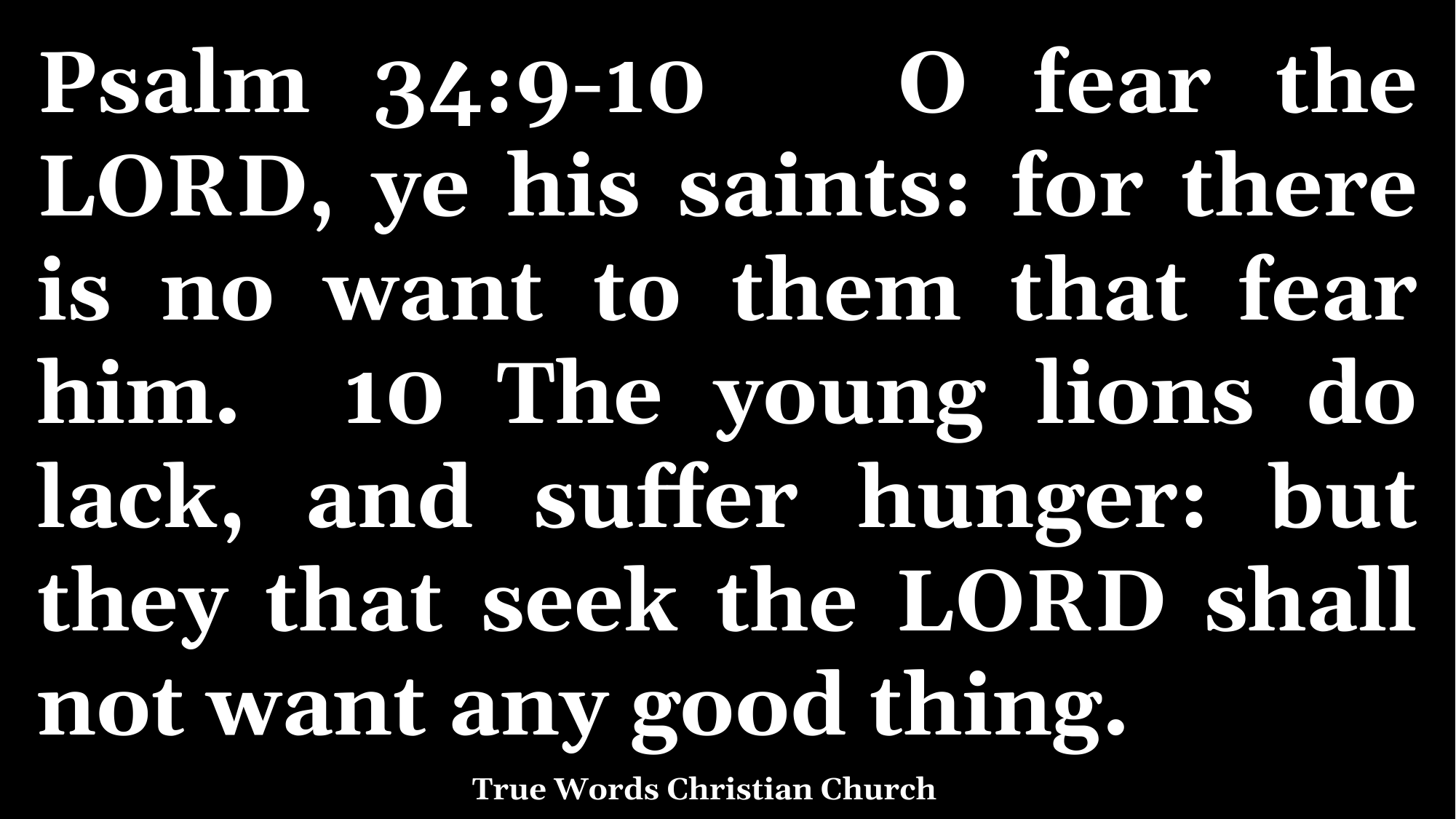

Psalm 34:9-10   O fear the LORD, ye his saints: for there is no want to them that fear him.  10 The young lions do lack, and suffer hunger: but they that seek the LORD shall not want any good thing.
True Words Christian Church